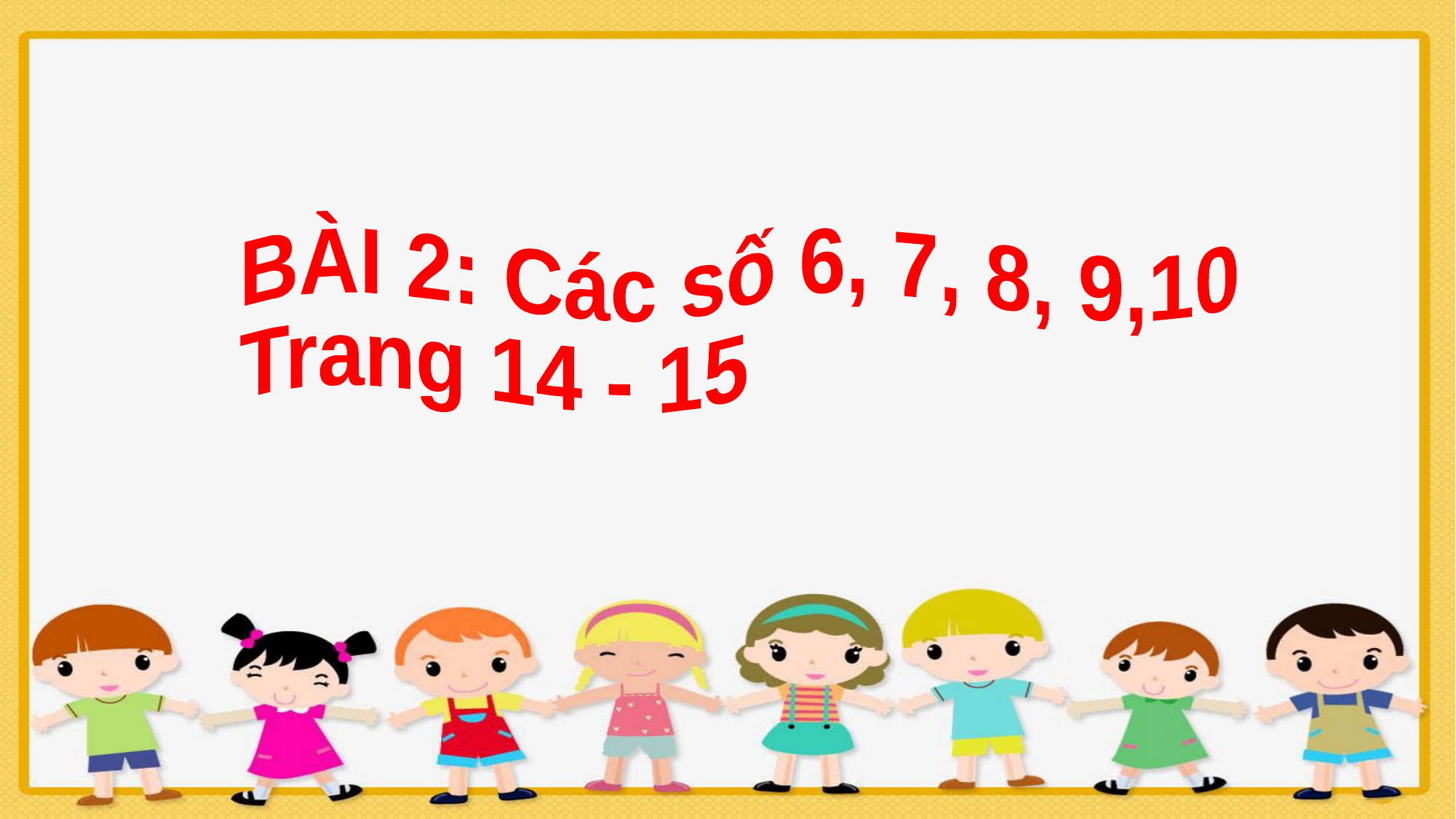

BÀI 2: Các số 6, 7, 8, 9,10
Trang 14 - 15